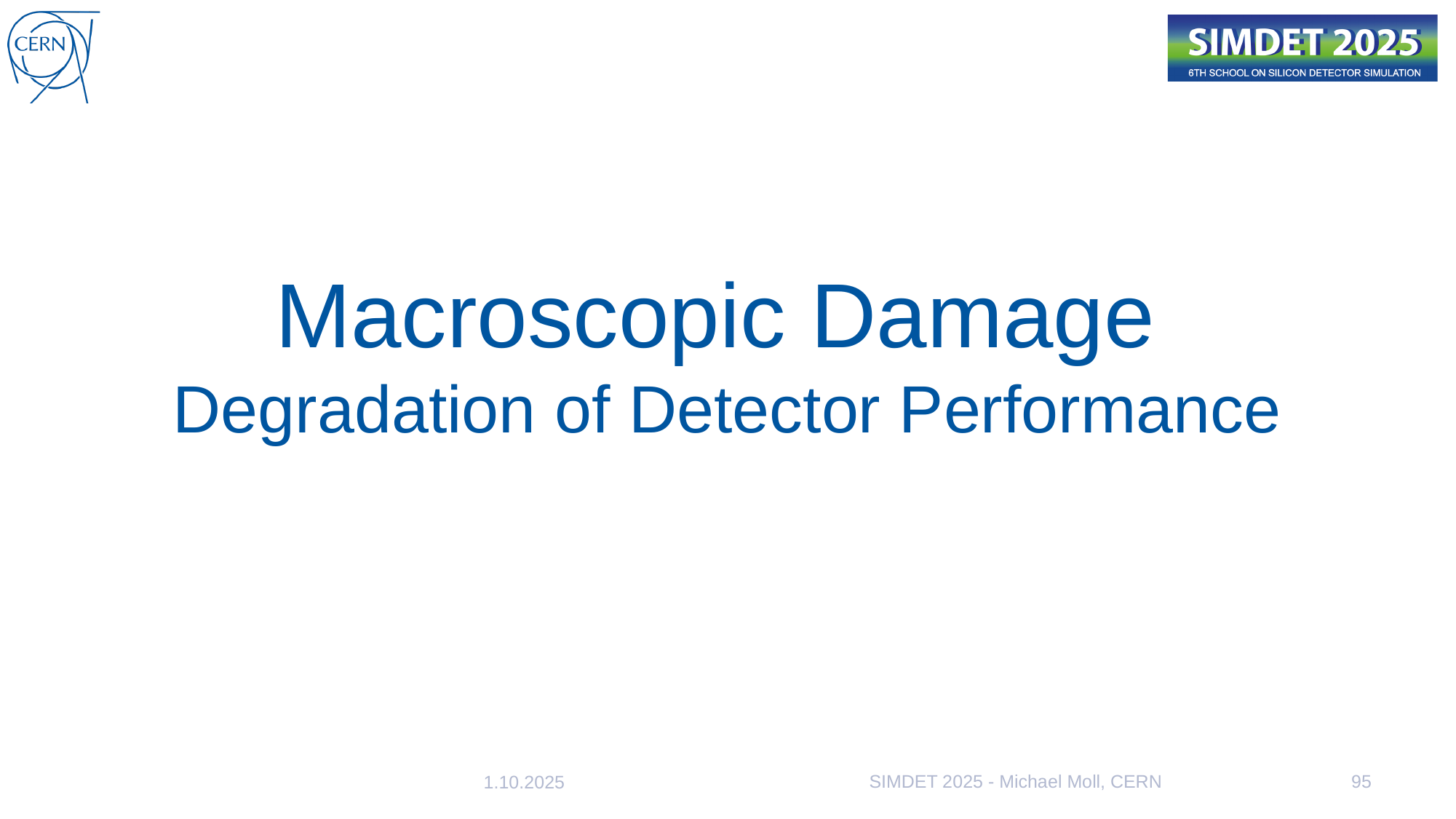

# Macroscopic Damage Degradation of Detector Performance

SIMDET 2025 - Michael Moll, CERN
95
1.10.2025